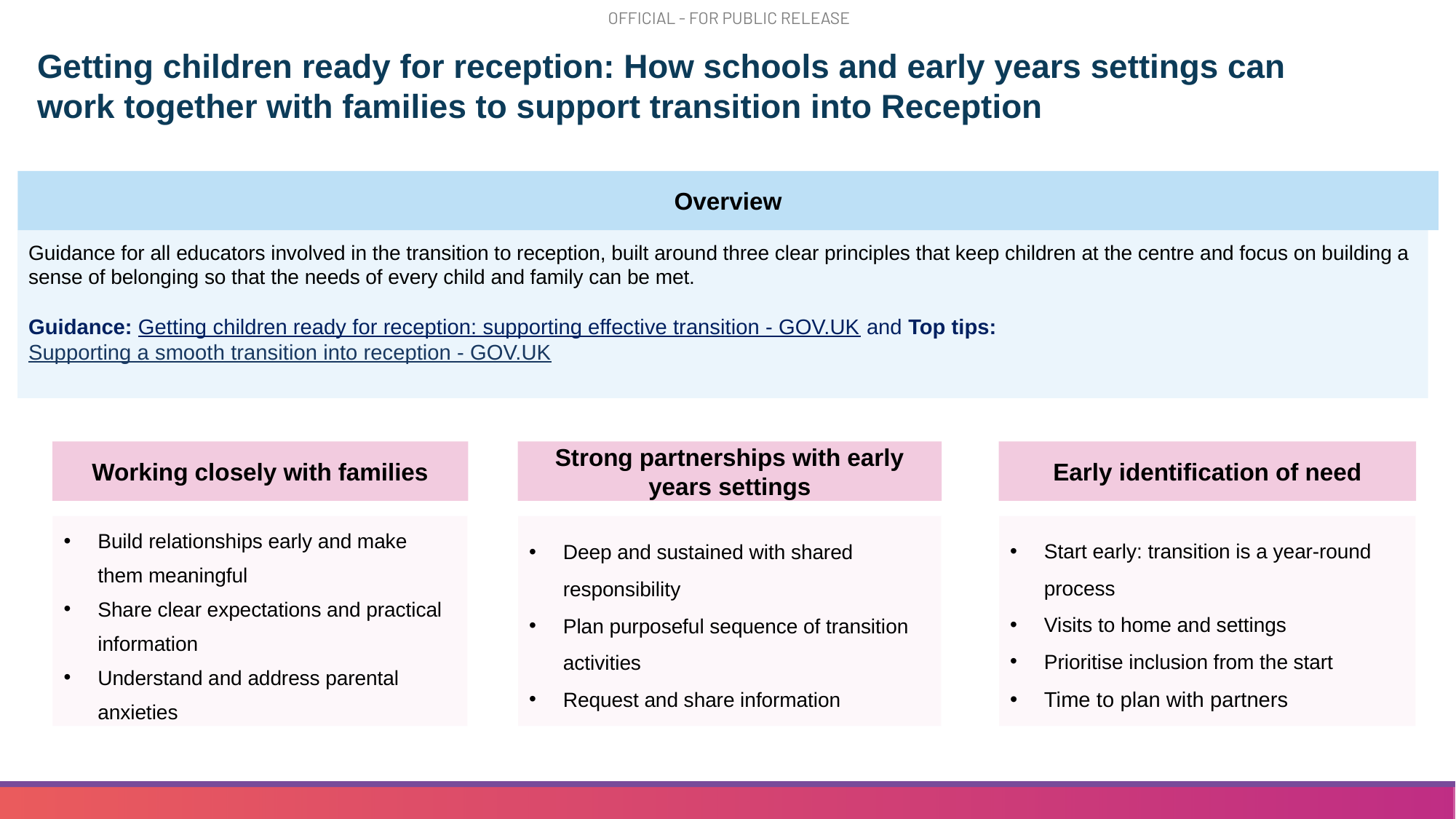

# Getting children ready for reception: How schools and early years settings can work together with families to support transition into Reception
Overview

Guidance for all educators involved in the transition to reception, built around three clear principles that keep children at the centre and focus on building a sense of belonging so that the needs of every child and family can be met.

Guidance: Getting children ready for reception: supporting effective transition - GOV.UK and Top tips: Supporting a smooth transition into reception - GOV.UK
Working closely with families
Build relationships early and make them meaningful​
Share clear expectations and practical information​
Understand and address parental anxieties​
Strong partnerships with early years settings

Deep and sustained with shared responsibility
Plan purposeful sequence of transition activities
Request and share information
Early identification of need

Start early: transition is a year-round process​
Visits to home and settings​
Prioritise inclusion from the start
Time to plan with partners